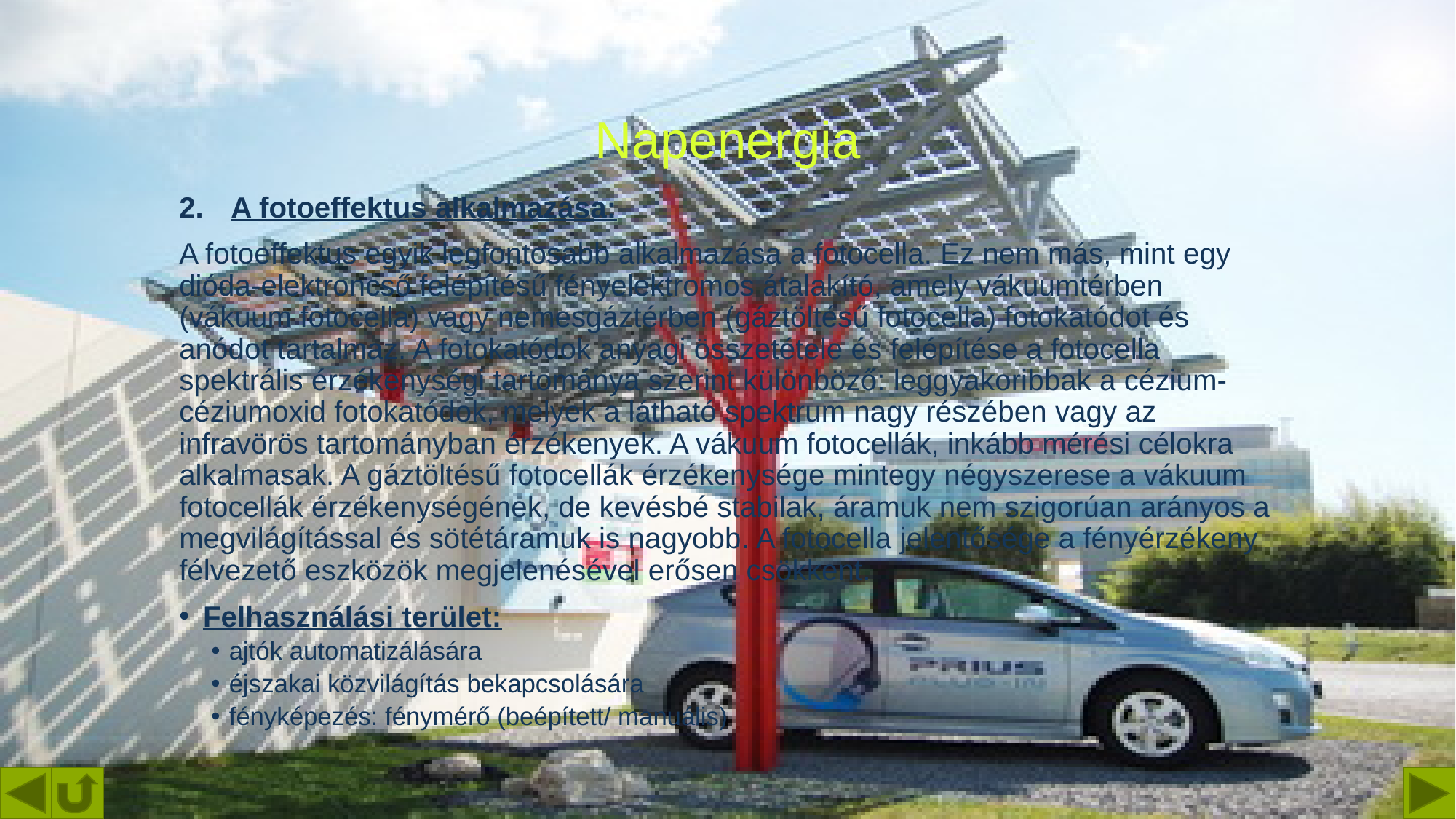

# Napenergia
A fotoeffektus alkalmazása:
A fotoeffektus egyik legfontosabb alkalmazása a fotocella. Ez nem más, mint egy dióda-elektroncső felépítésű fényelektromos átalakító, amely vákuumtérben (vákuum fotocella) vagy nemesgáztérben (gáztöltésű fotocella) fotokatódot és anódot tartalmaz. A fotokatódok anyagi összetétele és felépítése a fotocella spektrális érzékenységi tartománya szerint különböző: leggyakoribbak a cézium-céziumoxid fotokatódok, melyek a látható spektrum nagy részében vagy az infravörös tartományban érzékenyek. A vákuum fotocellák, inkább mérési célokra alkalmasak. A gáztöltésű fotocellák érzékenysége mintegy négyszerese a vákuum fotocellák érzékenységének, de kevésbé stabilak, áramuk nem szigorúan arányos a megvilágítással és sötétáramuk is nagyobb. A fotocella jelentősége a fényérzékeny félvezető eszközök megjelenésével erősen csökkent.
Felhasználási terület:
ajtók automatizálására
éjszakai közvilágítás bekapcsolására
fényképezés: fénymérő (beépített/ manuális)